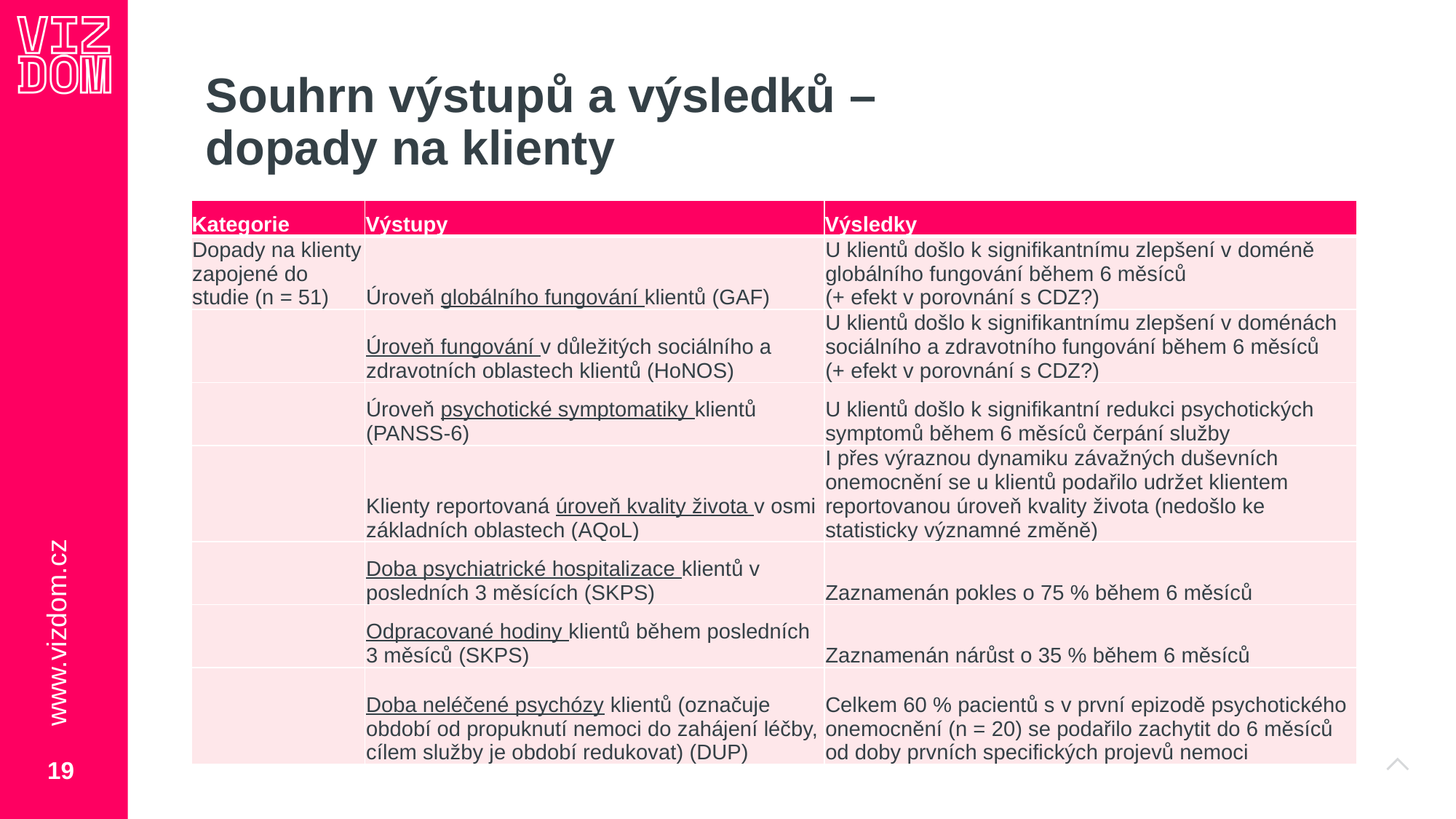

# Souhrn výstupů a výsledků – dopady na klienty
| Kategorie | Výstupy | Výsledky |
| --- | --- | --- |
| Dopady na klienty zapojené do studie (n = 51) | Úroveň globálního fungování klientů (GAF) | U klientů došlo k signifikantnímu zlepšení v doméně globálního fungování během 6 měsíců (+ efekt v porovnání s CDZ?) |
|  | Úroveň fungování v důležitých sociálního a zdravotních oblastech klientů (HoNOS) | U klientů došlo k signifikantnímu zlepšení v doménách sociálního a zdravotního fungování během 6 měsíců (+ efekt v porovnání s CDZ?) |
|  | Úroveň psychotické symptomatiky klientů (PANSS-6) | U klientů došlo k signifikantní redukci psychotických symptomů během 6 měsíců čerpání služby |
|  | Klienty reportovaná úroveň kvality života v osmi základních oblastech (AQoL) | I přes výraznou dynamiku závažných duševních onemocnění se u klientů podařilo udržet klientem reportovanou úroveň kvality života (nedošlo ke statisticky významné změně) |
|  | Doba psychiatrické hospitalizace klientů v posledních 3 měsících (SKPS) | Zaznamenán pokles o 75 % během 6 měsíců |
|  | Odpracované hodiny klientů během posledních 3 měsíců (SKPS) | Zaznamenán nárůst o 35 % během 6 měsíců |
|  | Doba neléčené psychózy klientů (označuje období od propuknutí nemoci do zahájení léčby, cílem služby je období redukovat) (DUP) | Celkem 60 % pacientů s v první epizodě psychotického onemocnění (n = 20) se podařilo zachytit do 6 měsíců od doby prvních specifických projevů nemoci |